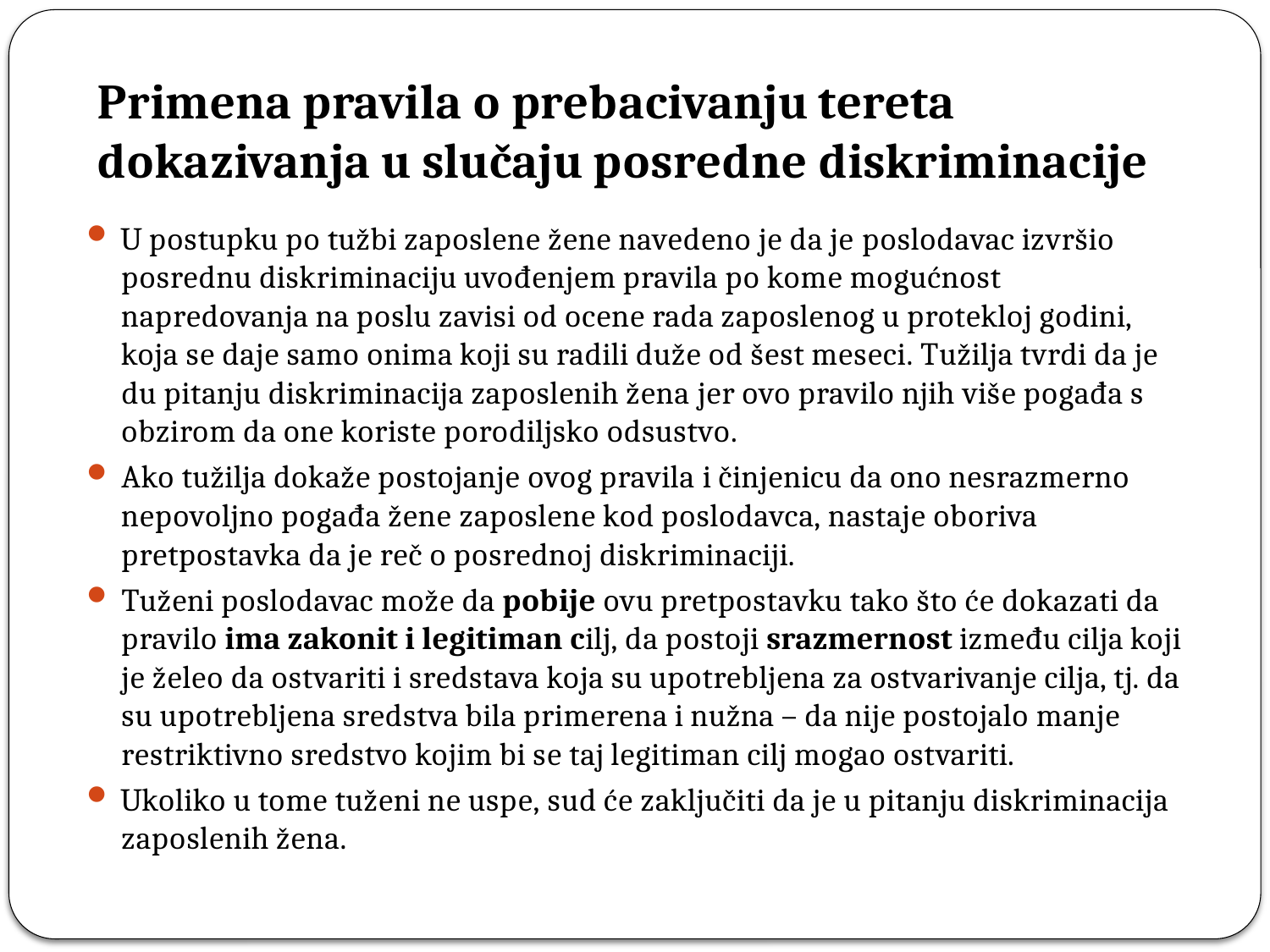

Primena pravila o prebacivanju tereta dokazivanja u slučaju posredne diskriminacije
U postupku po tužbi zaposlene žene navedeno je da je poslodavac izvršio posrednu diskriminaciju uvođenjem pravila po kome mogućnost napredovanja na poslu zavisi od ocene rada zaposlenog u protekloj godini, koja se daje samo onima koji su radili duže od šest meseci. Tužilja tvrdi da je du pitanju diskriminacija zaposlenih žena jer ovo pravilo njih više pogađa s obzirom da one koriste porodiljsko odsustvo.
Ako tužilja dokaže postojanje ovog pravila i činjenicu da ono nesrazmerno nepovoljno pogađa žene zaposlene kod poslodavca, nastaje oboriva pretpostavka da je reč o posrednoj diskriminaciji.
Tuženi poslodavac može da pobije ovu pretpostavku tako što će dokazati da pravilo ima zakonit i legitiman cilj, da postoji srazmernost između cilja koji je želeo da ostvariti i sredstava koja su upotrebljena za ostvarivanje cilja, tj. da su upotrebljena sredstva bila primerena i nužna – da nije postojalo manje restriktivno sredstvo kojim bi se taj legitiman cilj mogao ostvariti.
Ukoliko u tome tuženi ne uspe, sud će zaključiti da je u pitanju diskriminacija zaposlenih žena.